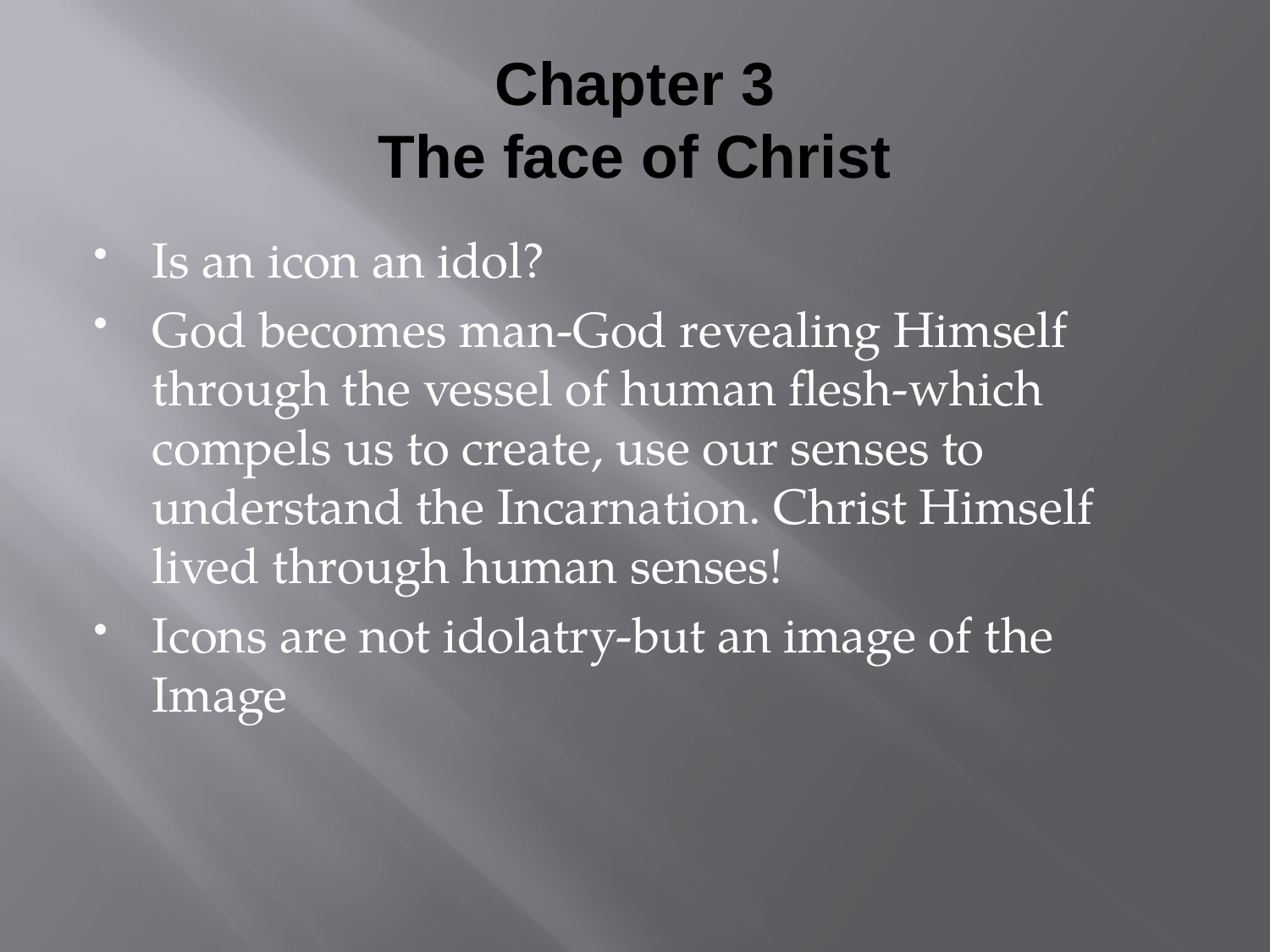

# Chapter 3 The face of Christ
Is an icon an idol?
God becomes man-God revealing Himself through the vessel of human flesh-which compels us to create, use our senses to understand the Incarnation. Christ Himself lived through human senses!
Icons are not idolatry-but an image of the Image